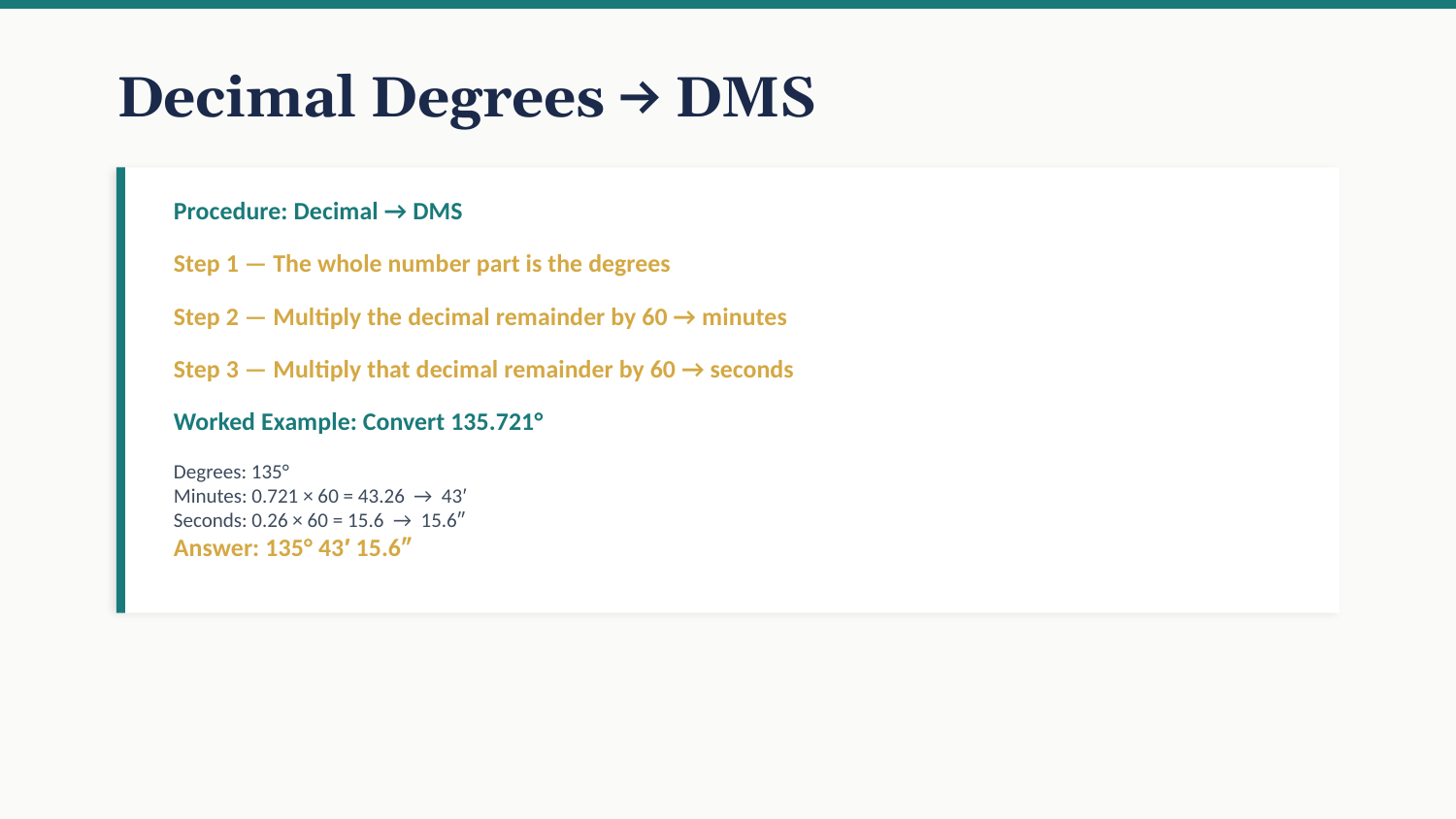

Decimal Degrees → DMS

Procedure: Decimal → DMS

Step 1 — The whole number part is the degrees

Step 2 — Multiply the decimal remainder by 60 → minutes

Step 3 — Multiply that decimal remainder by 60 → seconds

Worked Example: Convert 135.721°

Degrees: 135°
Minutes: 0.721 × 60 = 43.26  →  43′
Seconds: 0.26 × 60 = 15.6  →  15.6″
Answer: 135° 43′ 15.6″